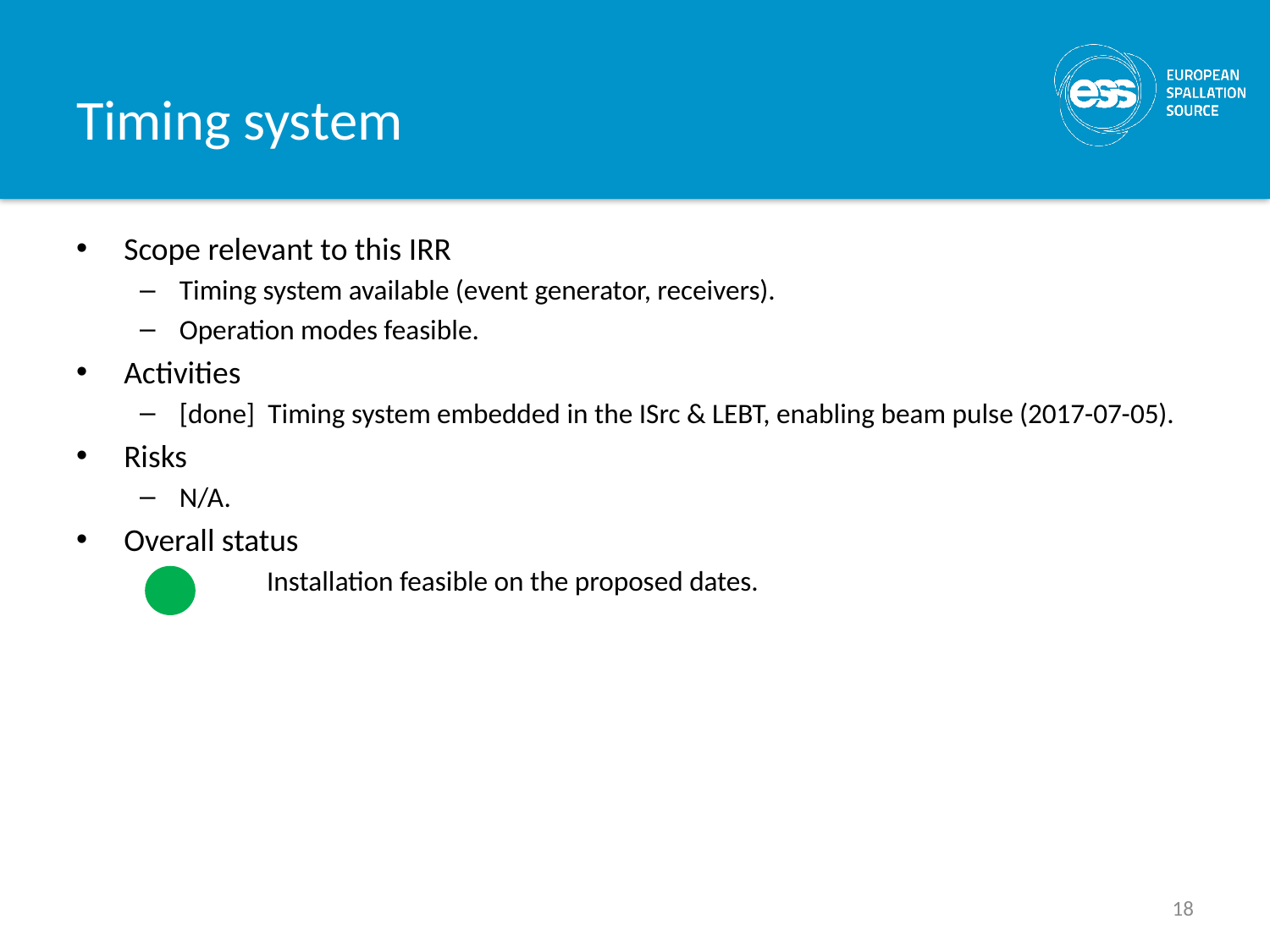

# Timing system
Scope relevant to this IRR
Timing system available (event generator, receivers).
Operation modes feasible.
Activities
[done]  Timing system embedded in the ISrc & LEBT, enabling beam pulse (2017-07-05).
Risks
N/A.
Overall status
	Installation feasible on the proposed dates.

18